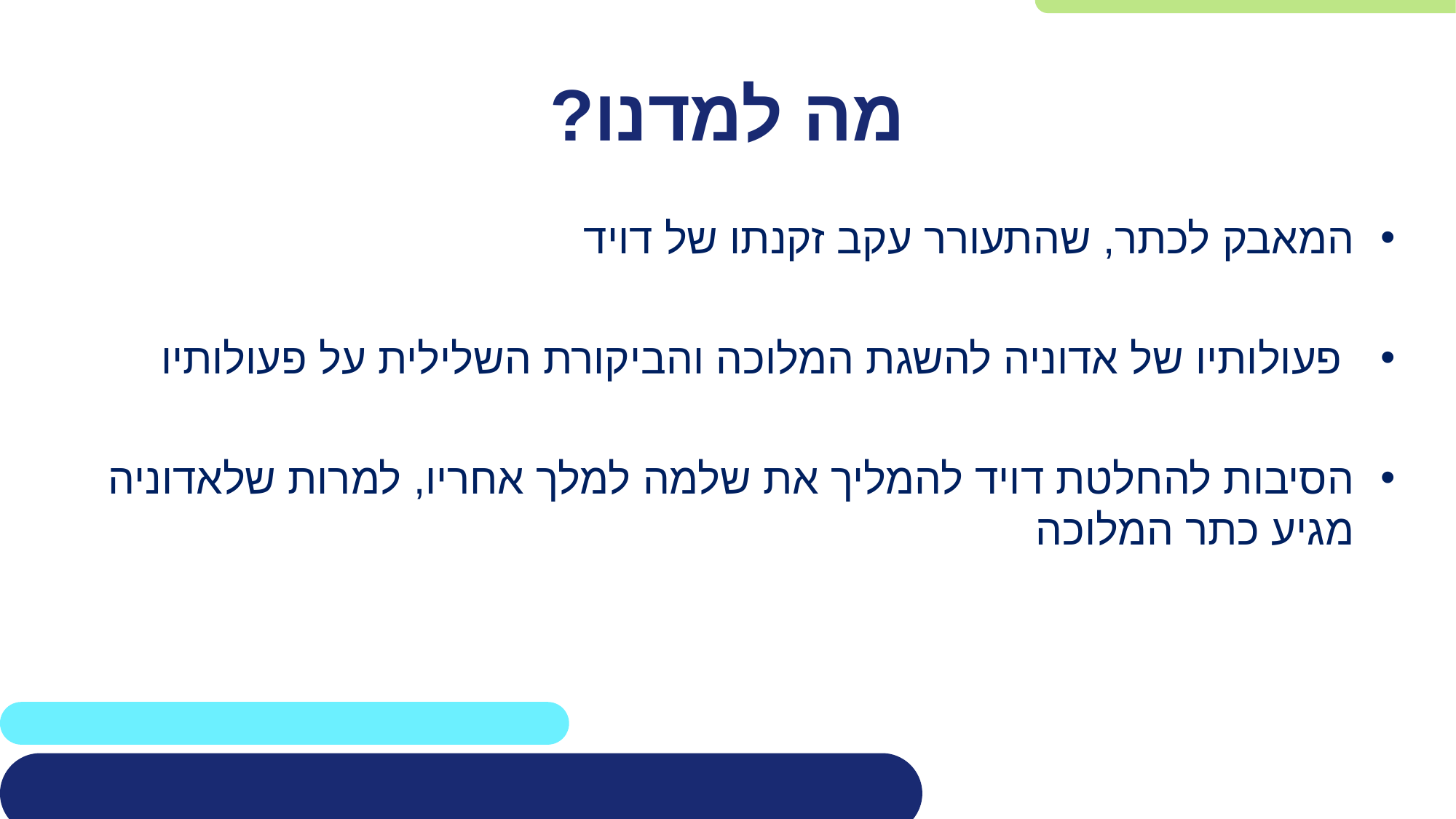

# מה למדנו?
המאבק לכתר, שהתעורר עקב זקנתו של דויד

 פעולותיו של אדוניה להשגת המלוכה והביקורת השלילית על פעולותיו

הסיבות להחלטת דויד להמליך את שלמה למלך אחריו, למרות שלאדוניה מגיע כתר המלוכה